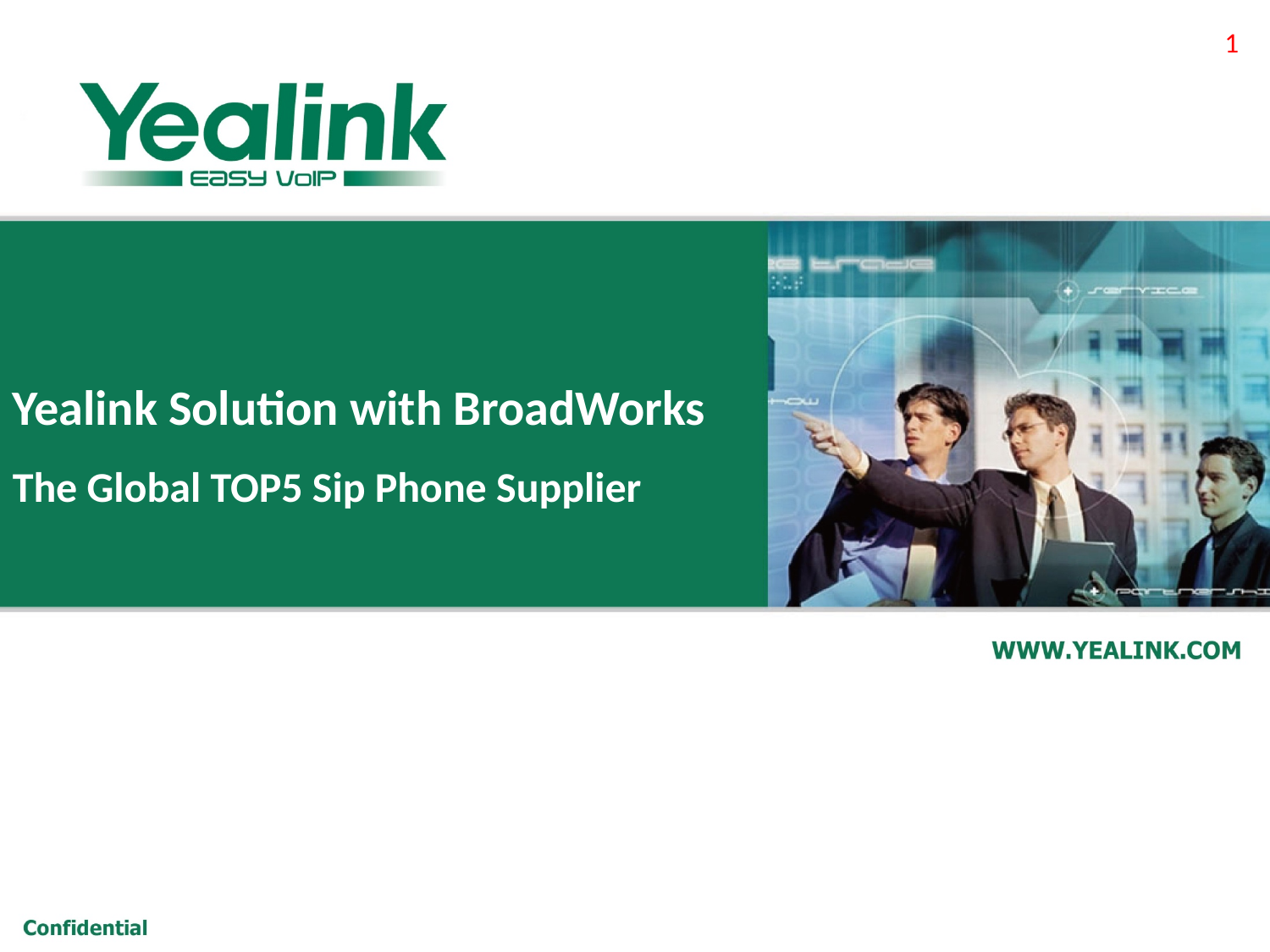

1
Yealink Solution with BroadWorks
The Global TOP5 Sip Phone Supplier